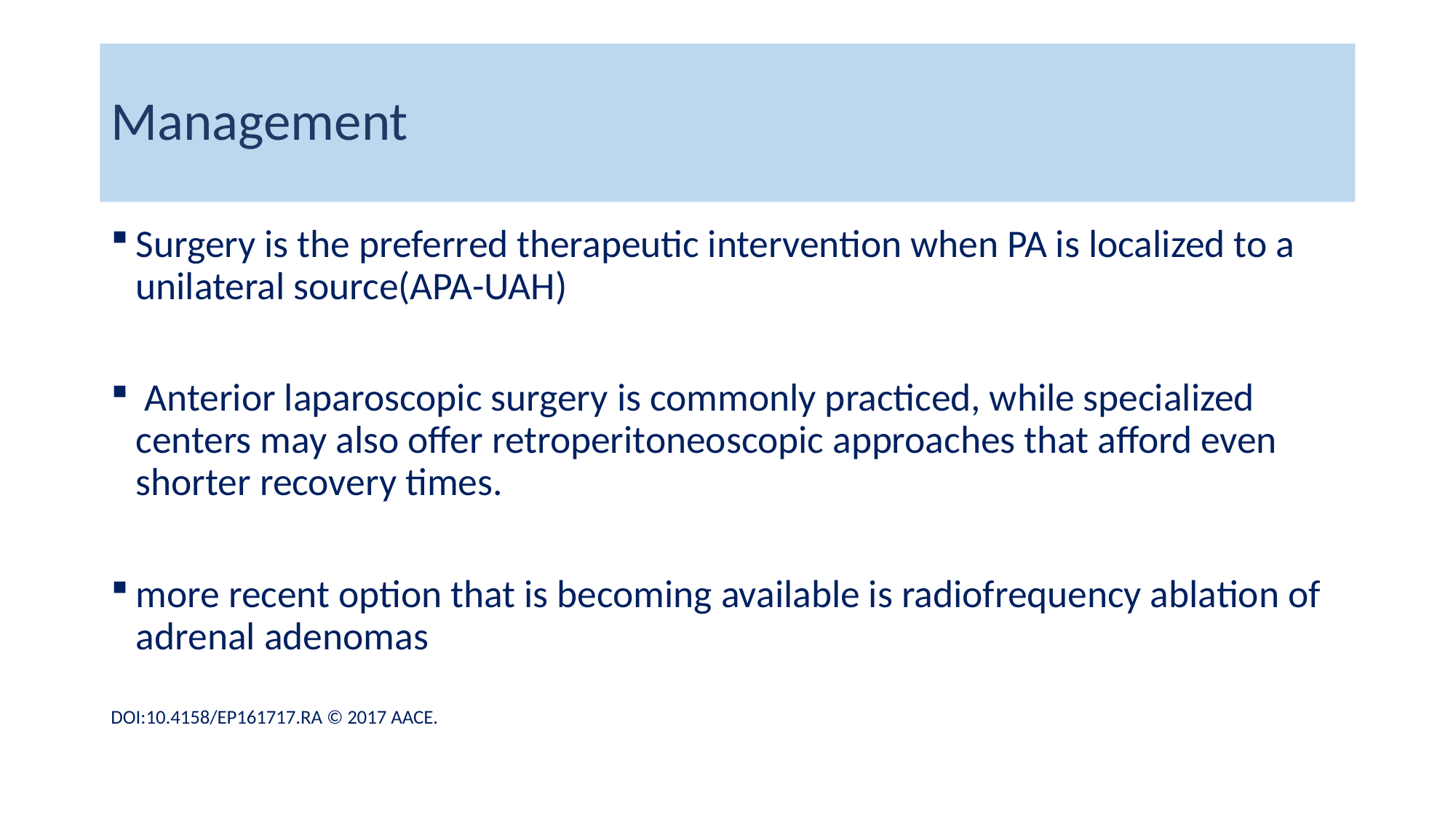

# Management
Surgery is the preferred therapeutic intervention when PA is localized to a unilateral source(APA-UAH)

 Anterior laparoscopic surgery is commonly practiced, while specialized centers may also offer retroperitoneoscopic approaches that afford even shorter recovery times.

more recent option that is becoming available is radiofrequency ablation of adrenal adenomas

DOI:10.4158/EP161717.RA © 2017 AACE.